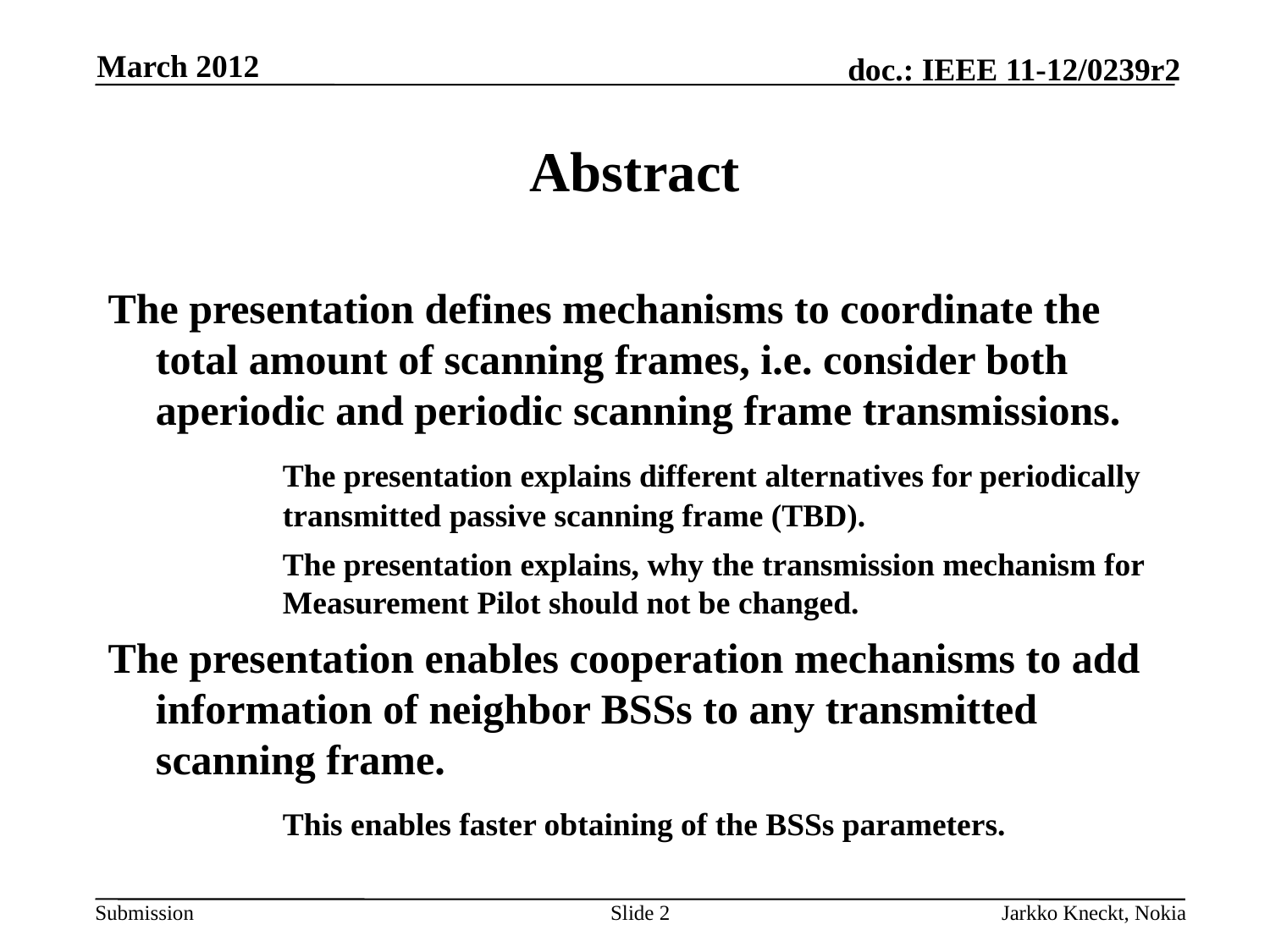

March 2012
# Abstract
The presentation defines mechanisms to coordinate the total amount of scanning frames, i.e. consider both aperiodic and periodic scanning frame transmissions.
		The presentation explains different alternatives for periodically 	transmitted passive scanning frame (TBD).
		The presentation explains, why the transmission mechanism for 	Measurement Pilot should not be changed.
The presentation enables cooperation mechanisms to add information of neighbor BSSs to any transmitted scanning frame.
		This enables faster obtaining of the BSSs parameters.
Slide 2
Jarkko Kneckt, Nokia